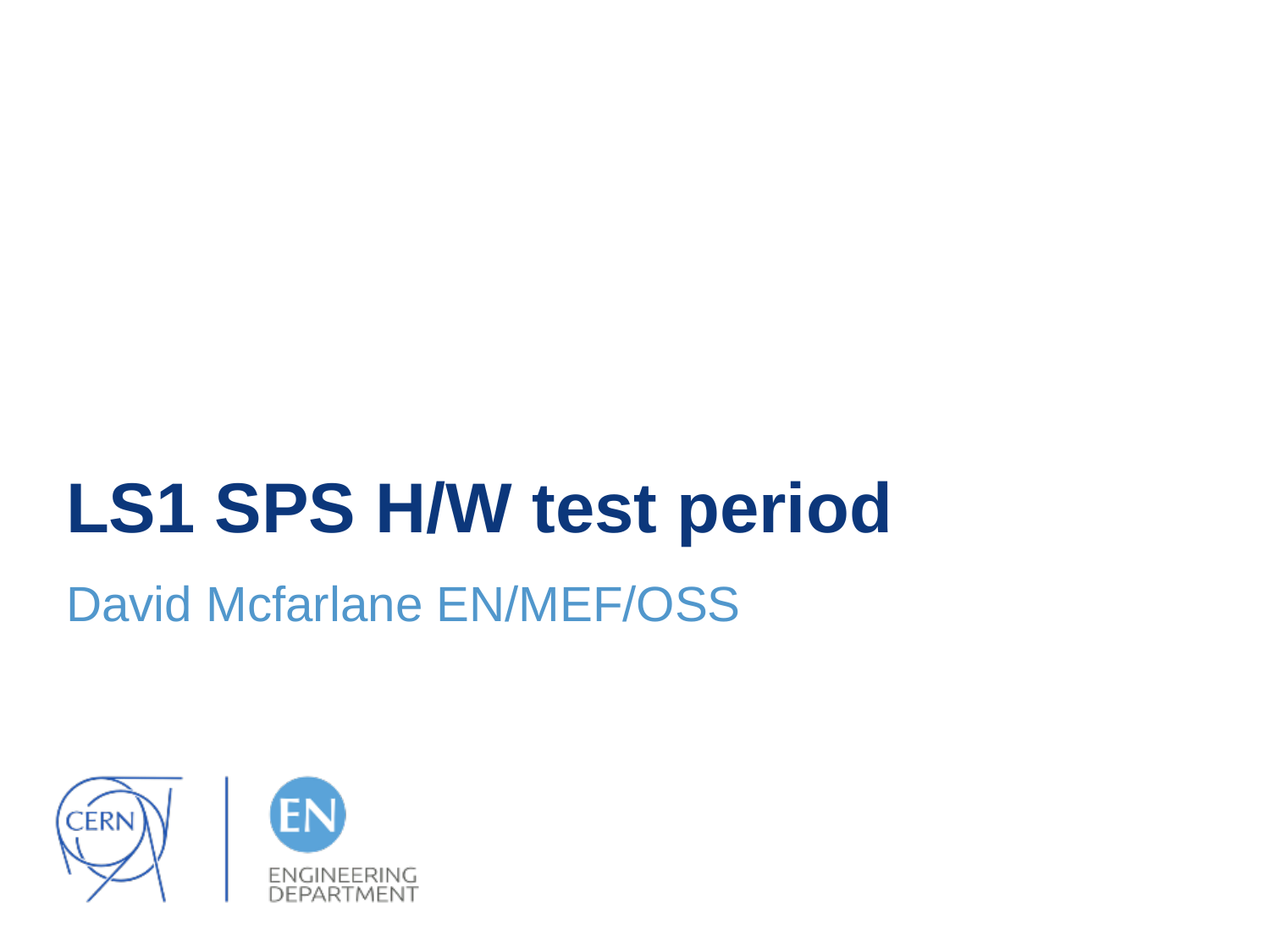

# LS1 SPS H/W test period
David Mcfarlane EN/MEF/OSS